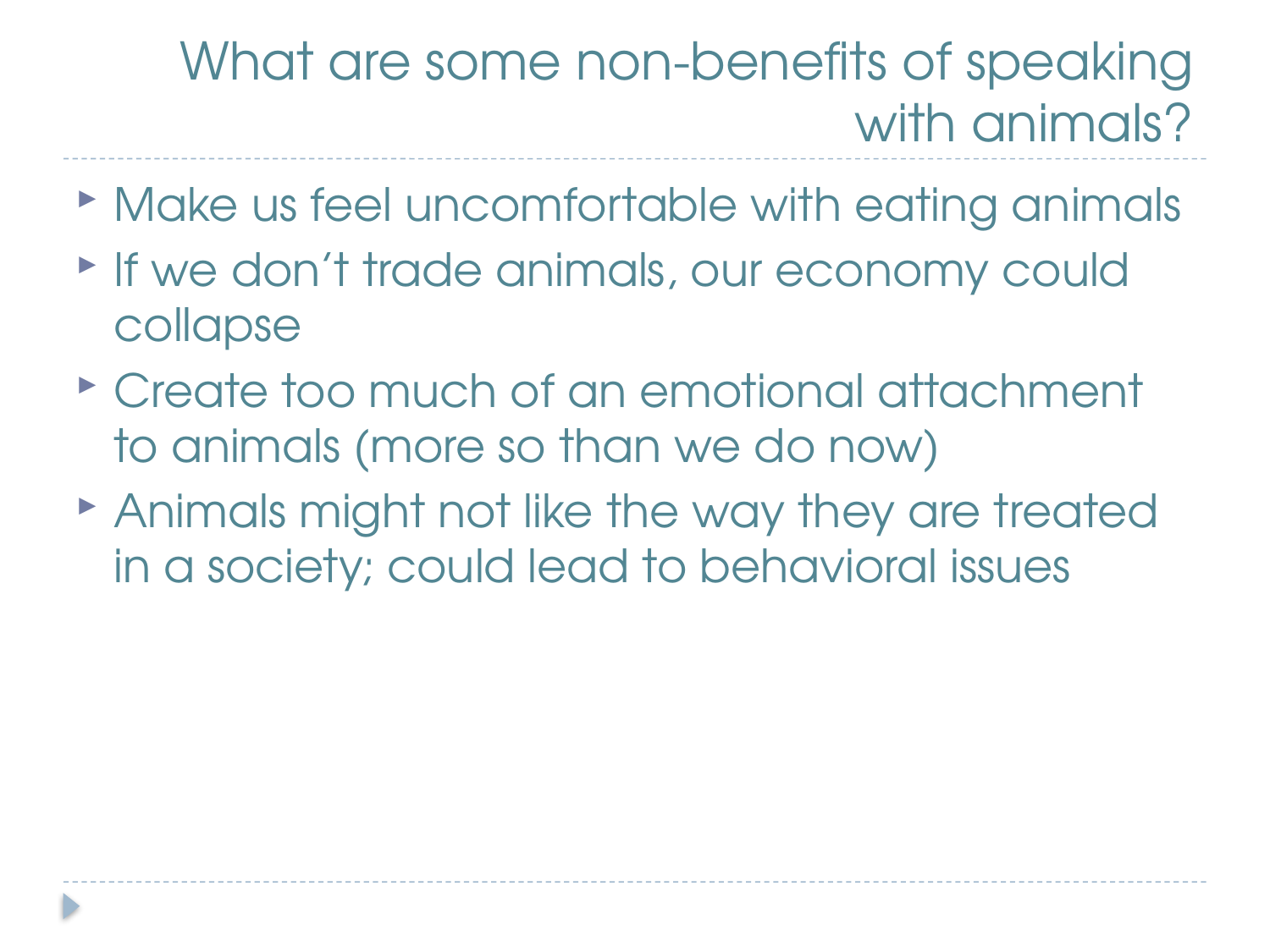

# What are some non-benefits of speaking with animals?
Make us feel uncomfortable with eating animals
If we don’t trade animals, our economy could collapse
Create too much of an emotional attachment to animals (more so than we do now)
Animals might not like the way they are treated in a society; could lead to behavioral issues